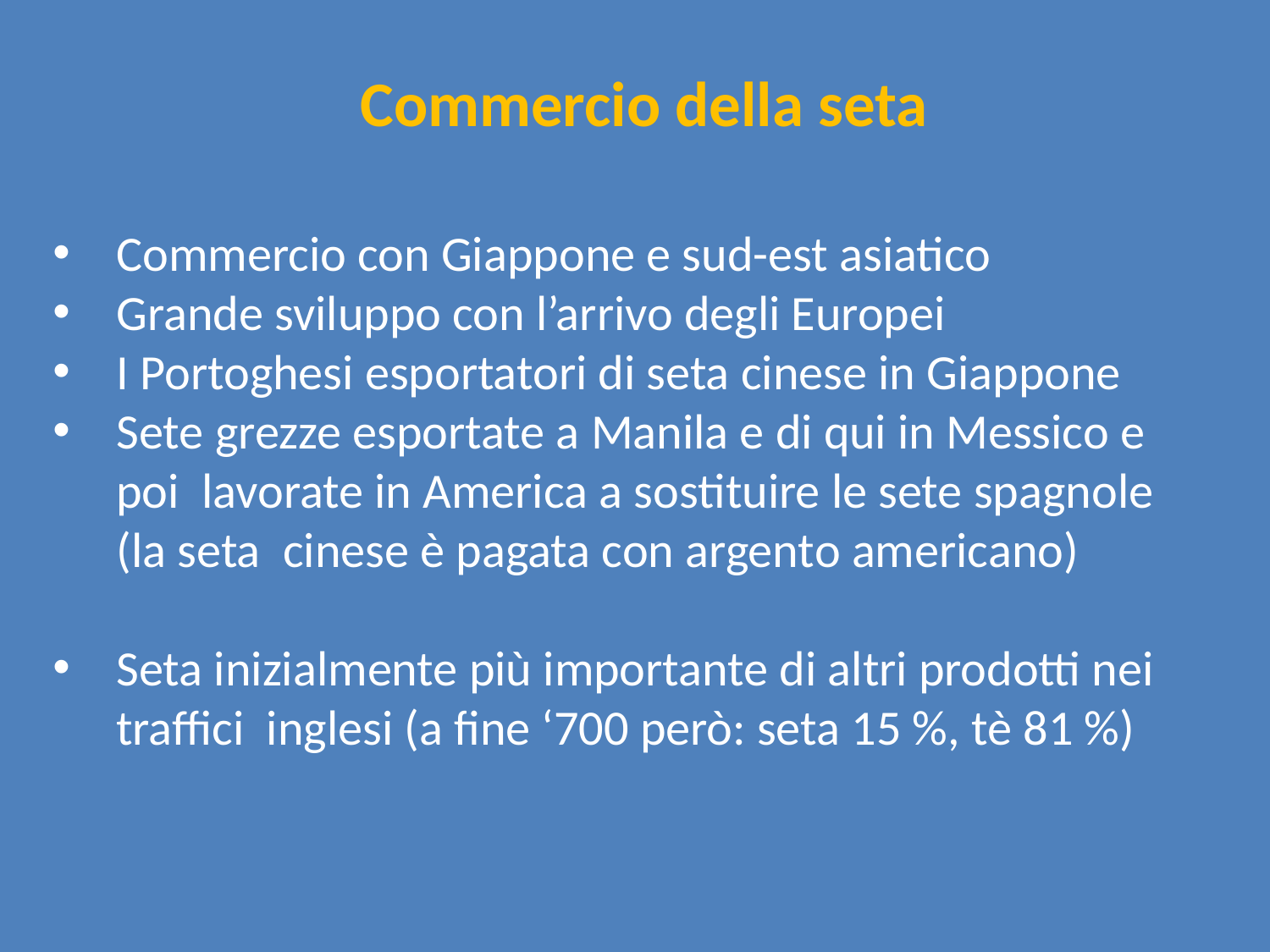

# Commercio della seta
Commercio con Giappone e sud-est asiatico
Grande sviluppo con l’arrivo degli Europei
I Portoghesi esportatori di seta cinese in Giappone
Sete grezze esportate a Manila e di qui in Messico e poi  lavorate in America a sostituire le sete spagnole (la seta  cinese è pagata con argento americano)

Seta inizialmente più importante di altri prodotti nei traffici  inglesi (a fine ‘700 però: seta 15 %, tè 81 %)